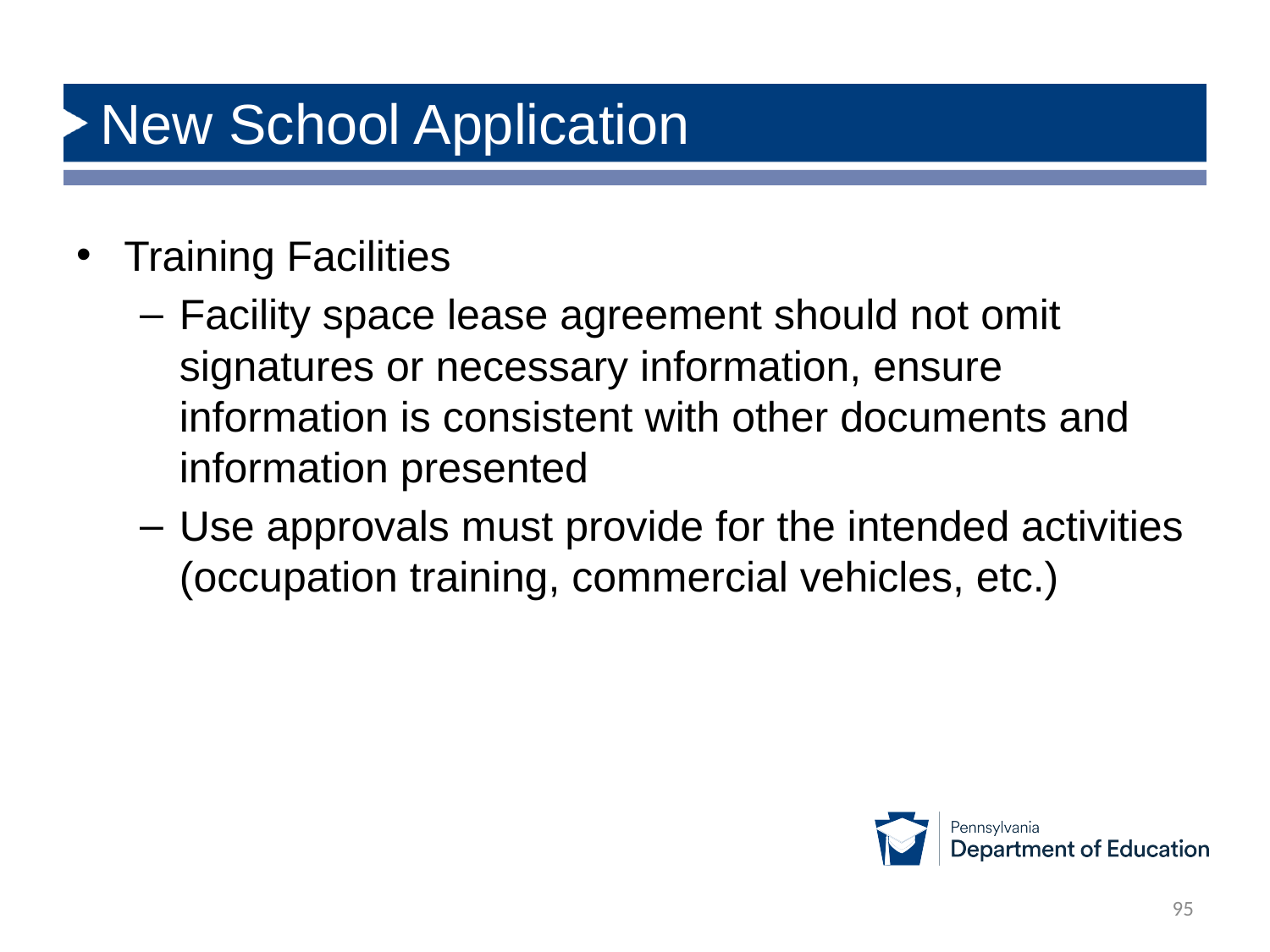

# New School Application
Training Facilities
Facility space lease agreement should not omit signatures or necessary information, ensure information is consistent with other documents and information presented
Use approvals must provide for the intended activities (occupation training, commercial vehicles, etc.)

95